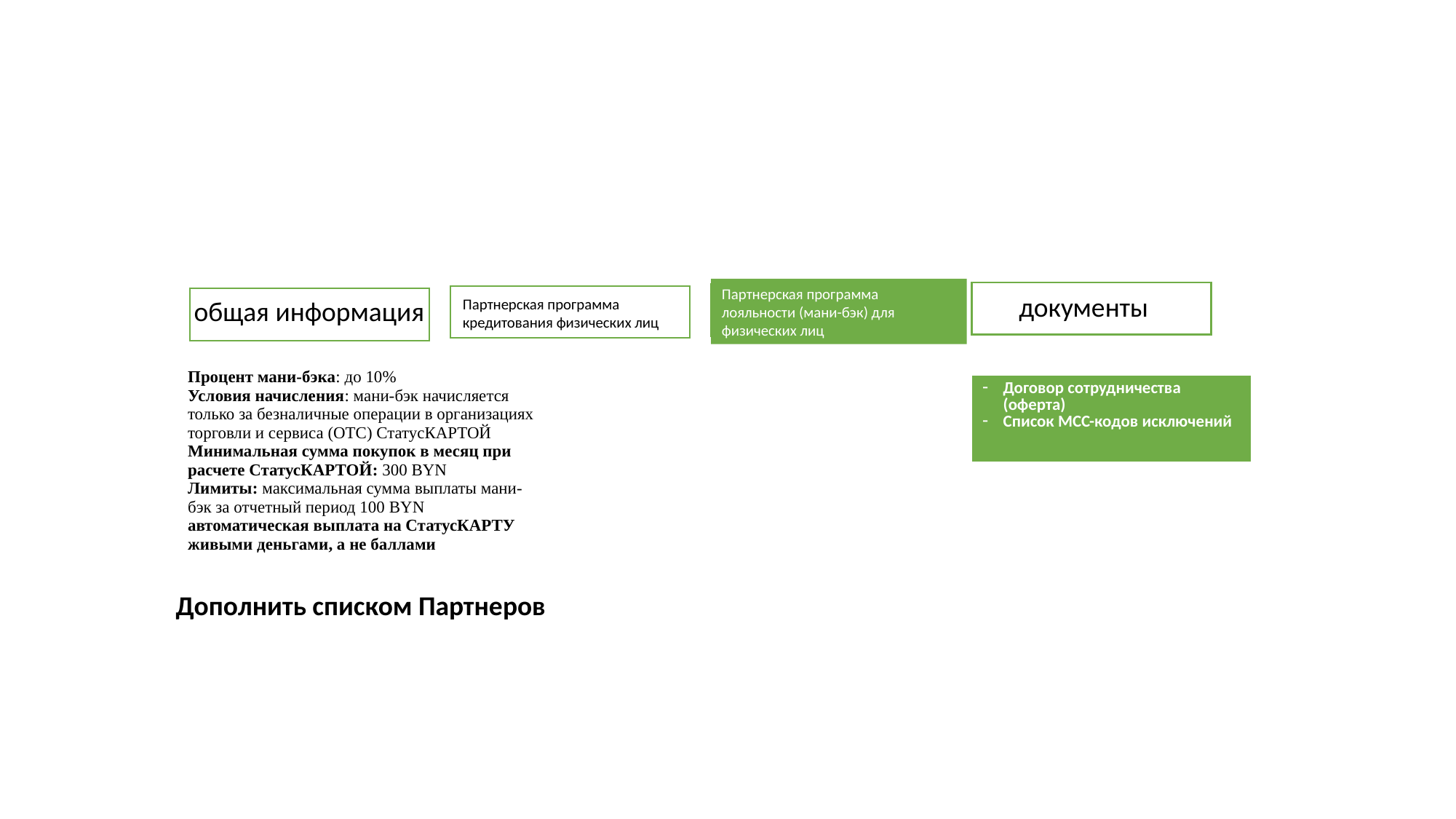

Партнерская программа лояльности (мани-бэк) для физических лиц

документы

общая информация

Партнерская программа
кредитования физических лиц
| Процент мани-бэка: до 10% Условия начисления: мани-бэк начисляется только за безналичные операции в организациях торговли и сервиса (ОТС) СтатусКАРТОЙ Минимальная сумма покупок в месяц при расчете СтатусКАРТОЙ: 300 BYN Лимиты: максимальная сумма выплаты мани-бэк за отчетный период 100 BYN автоматическая выплата на СтатусКАРТУ живыми деньгами, а не баллами |
| --- |
| Договор сотрудничества (оферта) Список МСС-кодов исключений |
| --- |

| Дополнить списком Партнеров |
| --- |